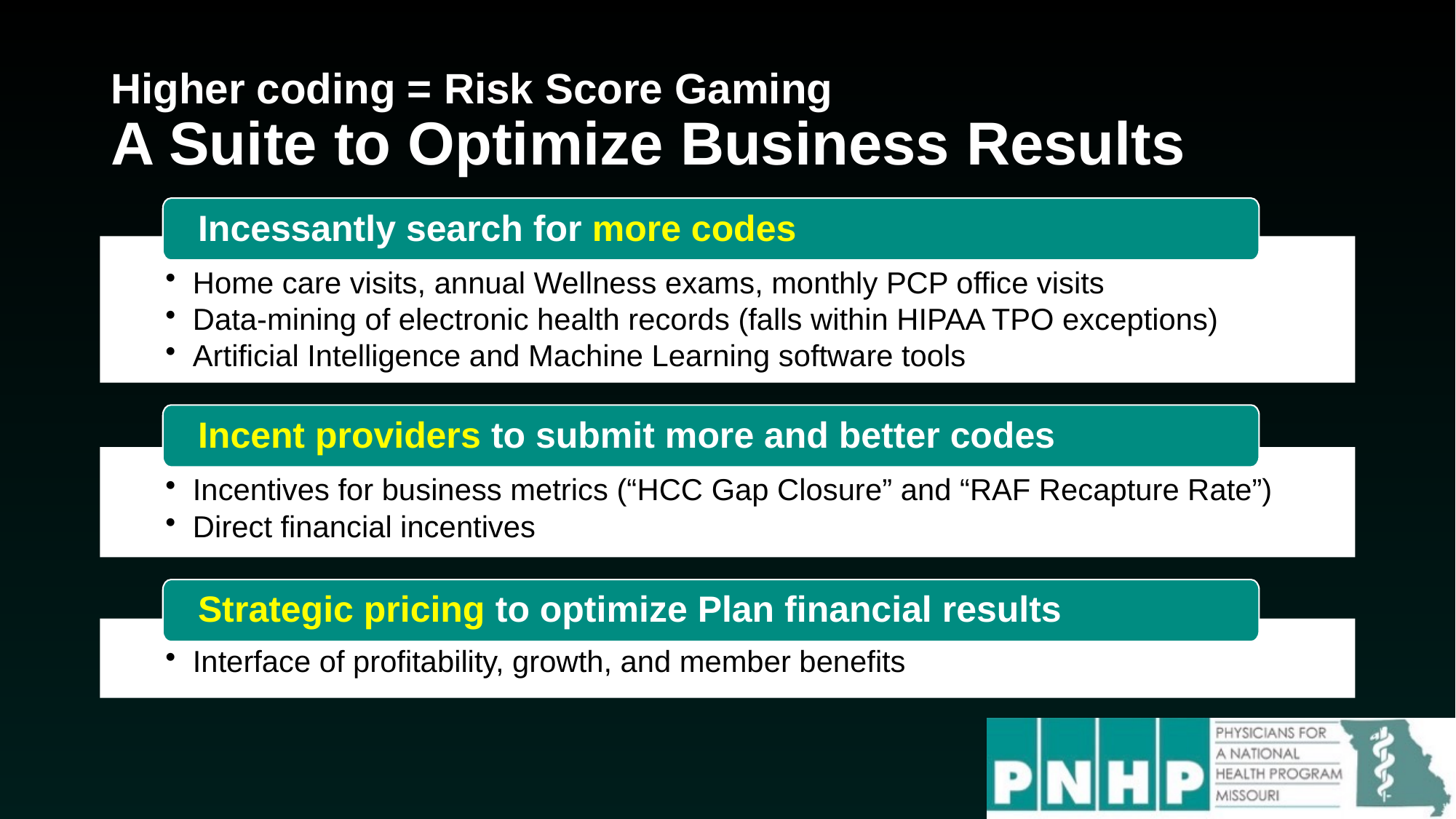

5
# Higher coding = Risk Score Gaming A Suite to Optimize Business Results
Incessantly search for more codes
Home care visits, annual Wellness exams, monthly PCP office visits
Data-mining of electronic health records (falls within HIPAA TPO exceptions)
Artificial Intelligence and Machine Learning software tools
Incent providers to submit more and better codes
Incentives for business metrics (“HCC Gap Closure” and “RAF Recapture Rate”)
Direct financial incentives
Strategic pricing to optimize Plan financial results
Interface of profitability, growth, and member benefits